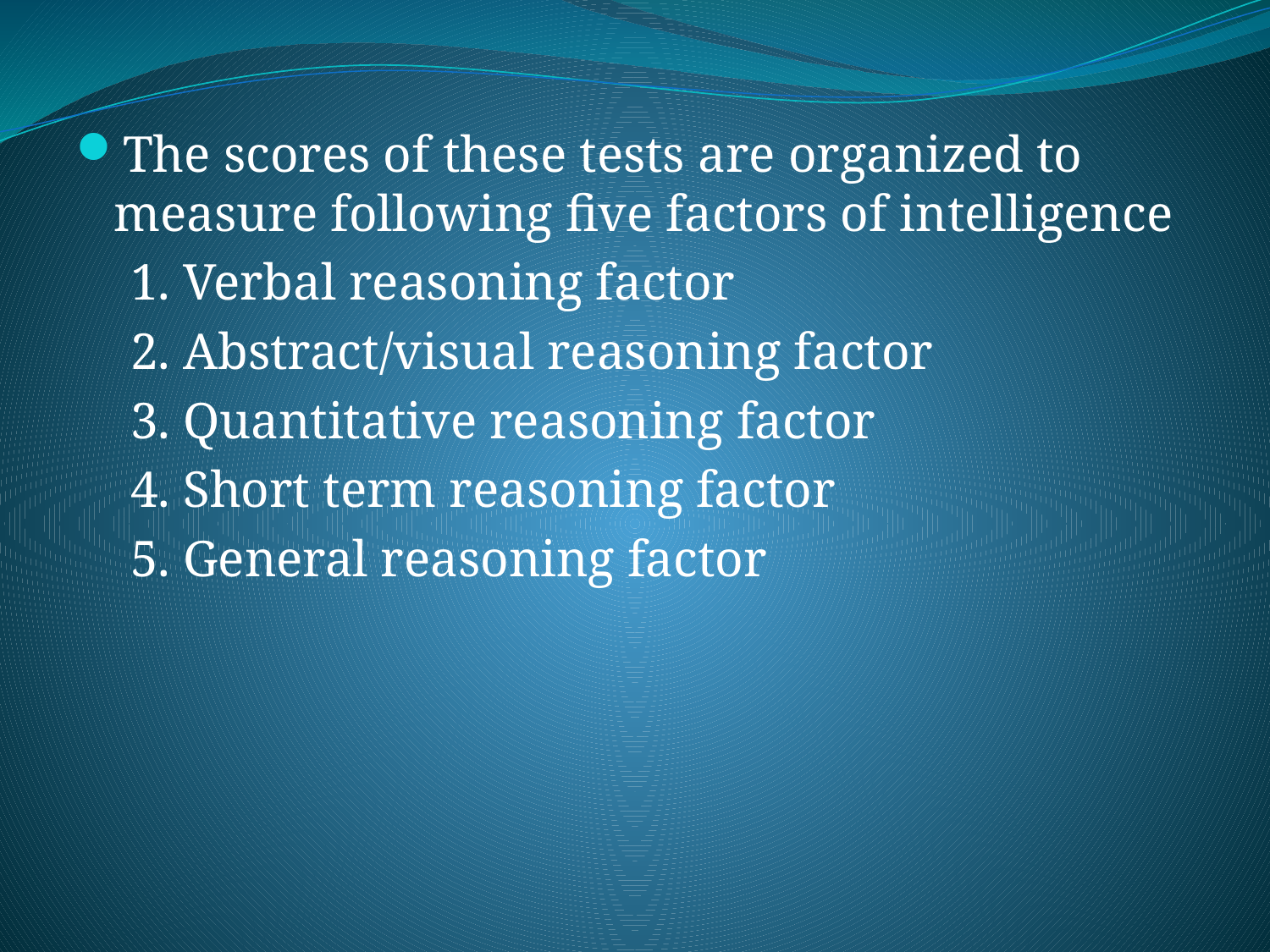

The scores of these tests are organized to measure following five factors of intelligence
1. Verbal reasoning factor
2. Abstract/visual reasoning factor
3. Quantitative reasoning factor
4. Short term reasoning factor
5. General reasoning factor